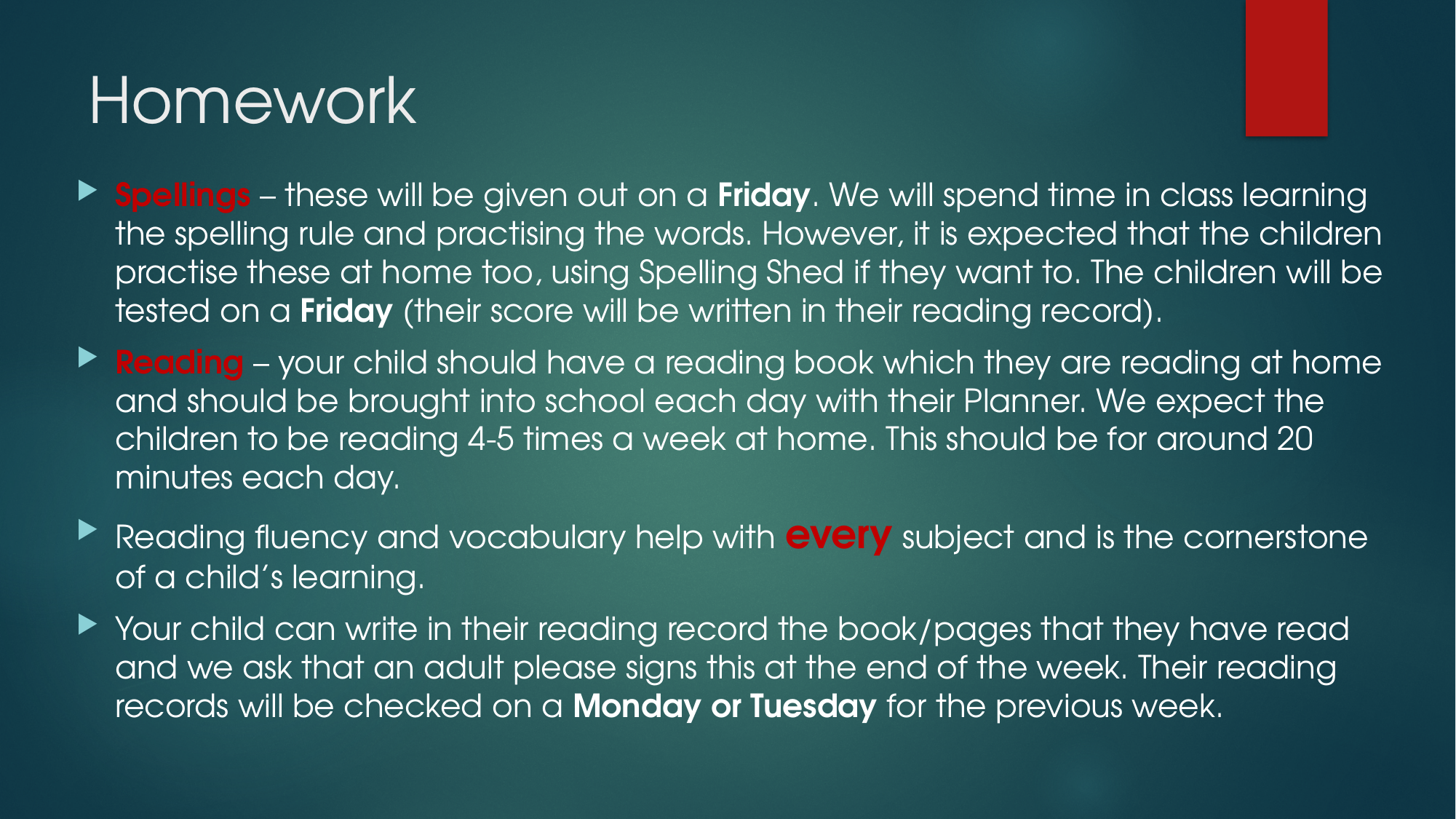

# Homework
Spellings – these will be given out on a Friday. We will spend time in class learning the spelling rule and practising the words. However, it is expected that the children practise these at home too, using Spelling Shed if they want to. The children will be tested on a Friday (their score will be written in their reading record).
Reading – your child should have a reading book which they are reading at home and should be brought into school each day with their Planner. We expect the children to be reading 4-5 times a week at home. This should be for around 20 minutes each day.
Reading fluency and vocabulary help with every subject and is the cornerstone of a child’s learning.
Your child can write in their reading record the book/pages that they have read and we ask that an adult please signs this at the end of the week. Their reading records will be checked on a Monday or Tuesday for the previous week.